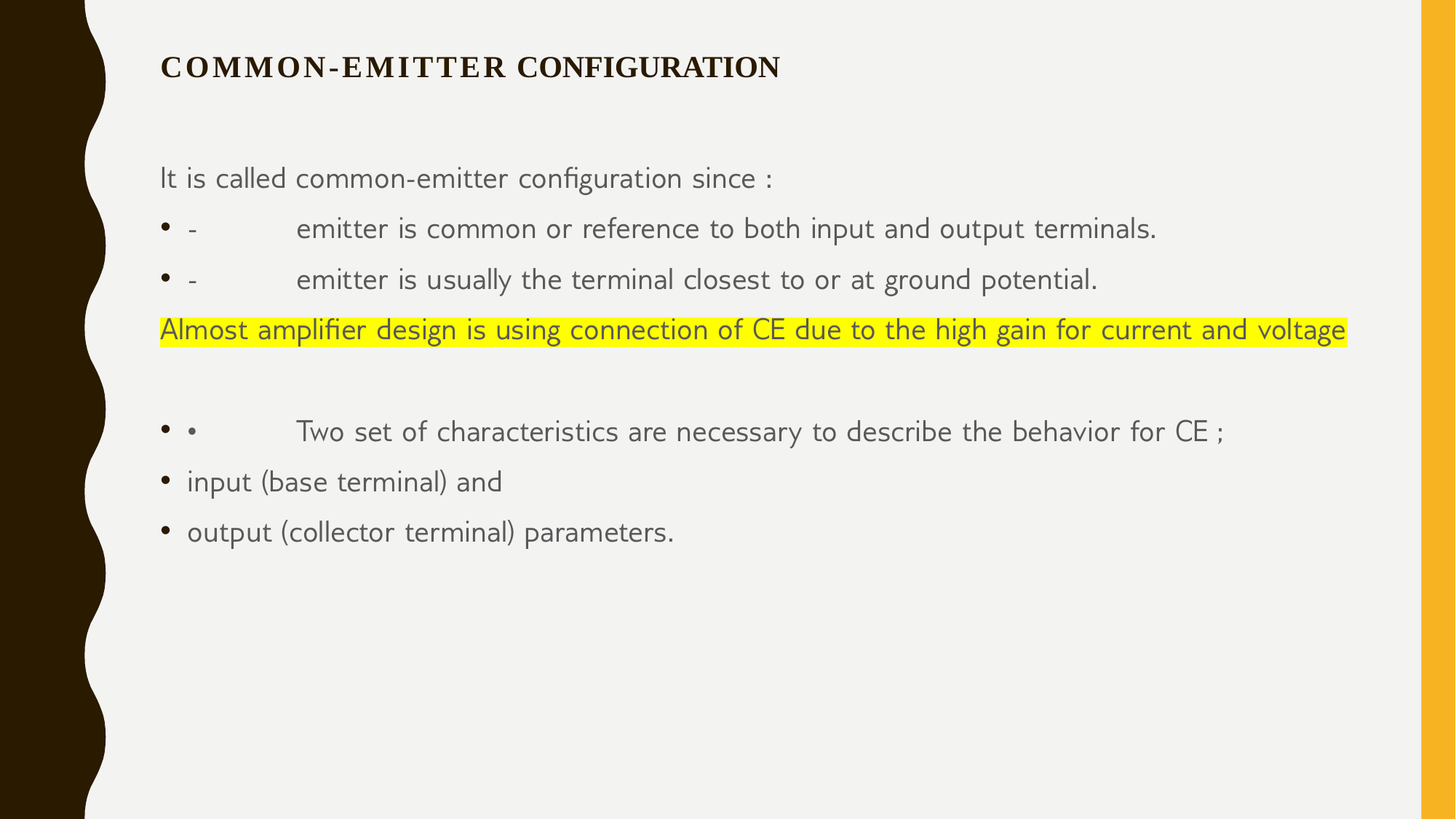

# Common-Emitter Configuration
It is called common-emitter configuration since :
-	emitter is common or reference to both input and output terminals.
-	emitter is usually the terminal closest to or at ground potential.
Almost amplifier design is using connection of CE due to the high gain for current and voltage

•	Two set of characteristics are necessary to describe the behavior for CE ;
input (base terminal) and
output (collector terminal) parameters.